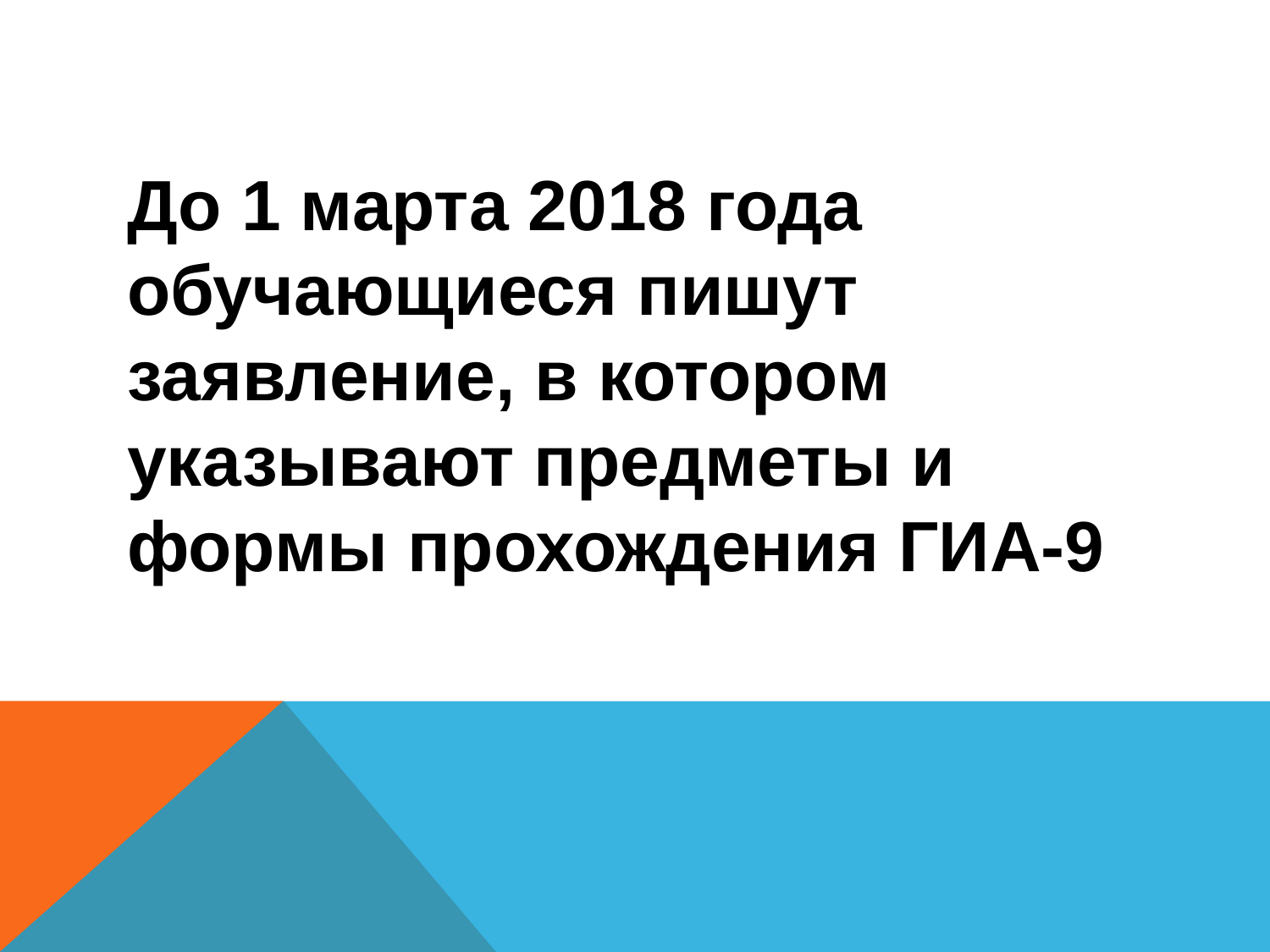

#
До 1 марта 2018 года обучающиеся пишут  заявление, в котором указывают предметы и формы прохождения ГИА-9